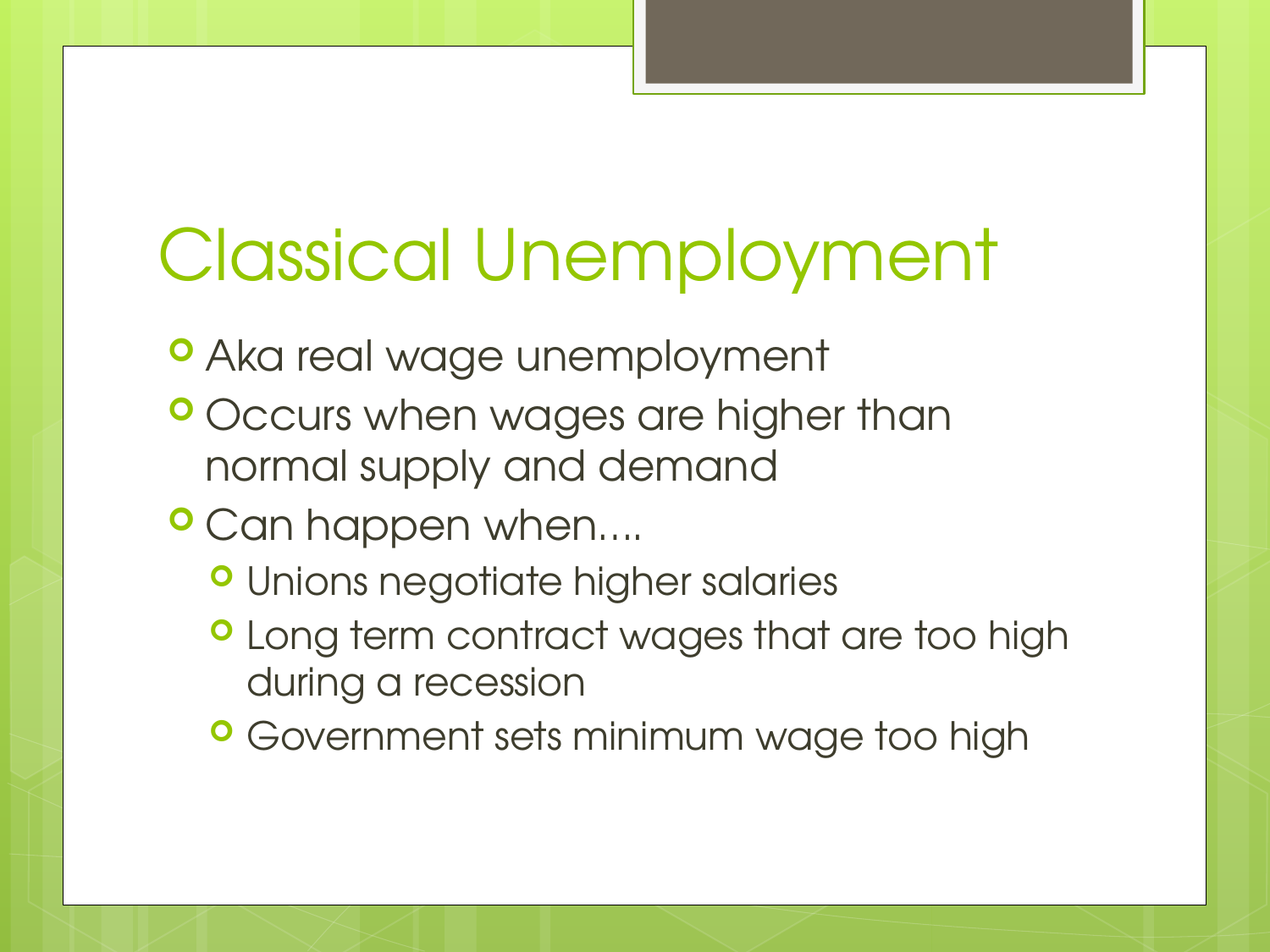

# Classical Unemployment
Aka real wage unemployment
Occurs when wages are higher than normal supply and demand
Can happen when….
Unions negotiate higher salaries
Long term contract wages that are too high during a recession
Government sets minimum wage too high